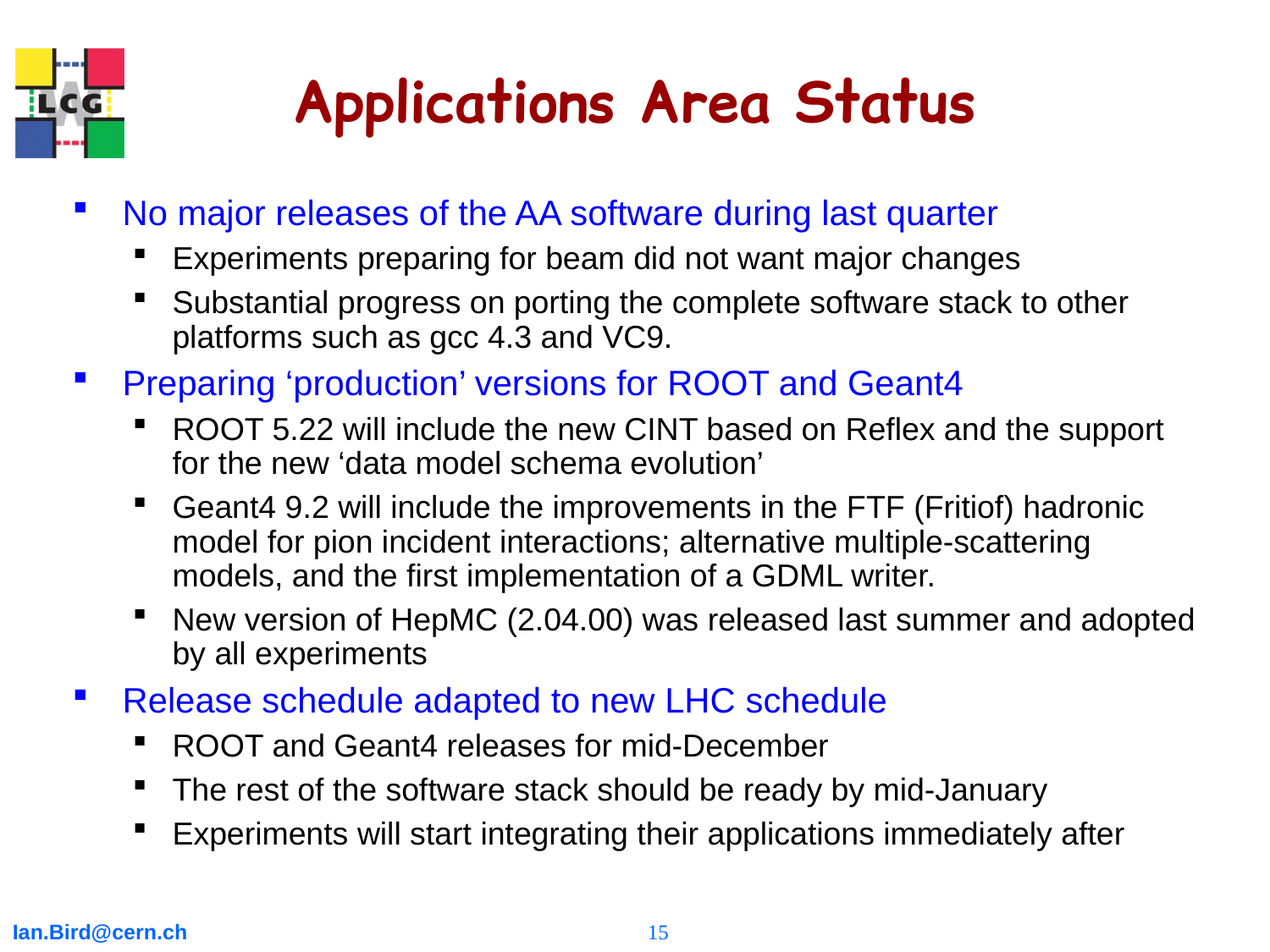

# Applications Area Status
No major releases of the AA software during last quarter
Experiments preparing for beam did not want major changes
Substantial progress on porting the complete software stack to other platforms such as gcc 4.3 and VC9.
Preparing ‘production’ versions for ROOT and Geant4
ROOT 5.22 will include the new CINT based on Reflex and the support for the new ‘data model schema evolution’
Geant4 9.2 will include the improvements in the FTF (Fritiof) hadronic model for pion incident interactions; alternative multiple-scattering models, and the first implementation of a GDML writer.
New version of HepMC (2.04.00) was released last summer and adopted by all experiments
Release schedule adapted to new LHC schedule
ROOT and Geant4 releases for mid-December
The rest of the software stack should be ready by mid-January
Experiments will start integrating their applications immediately after